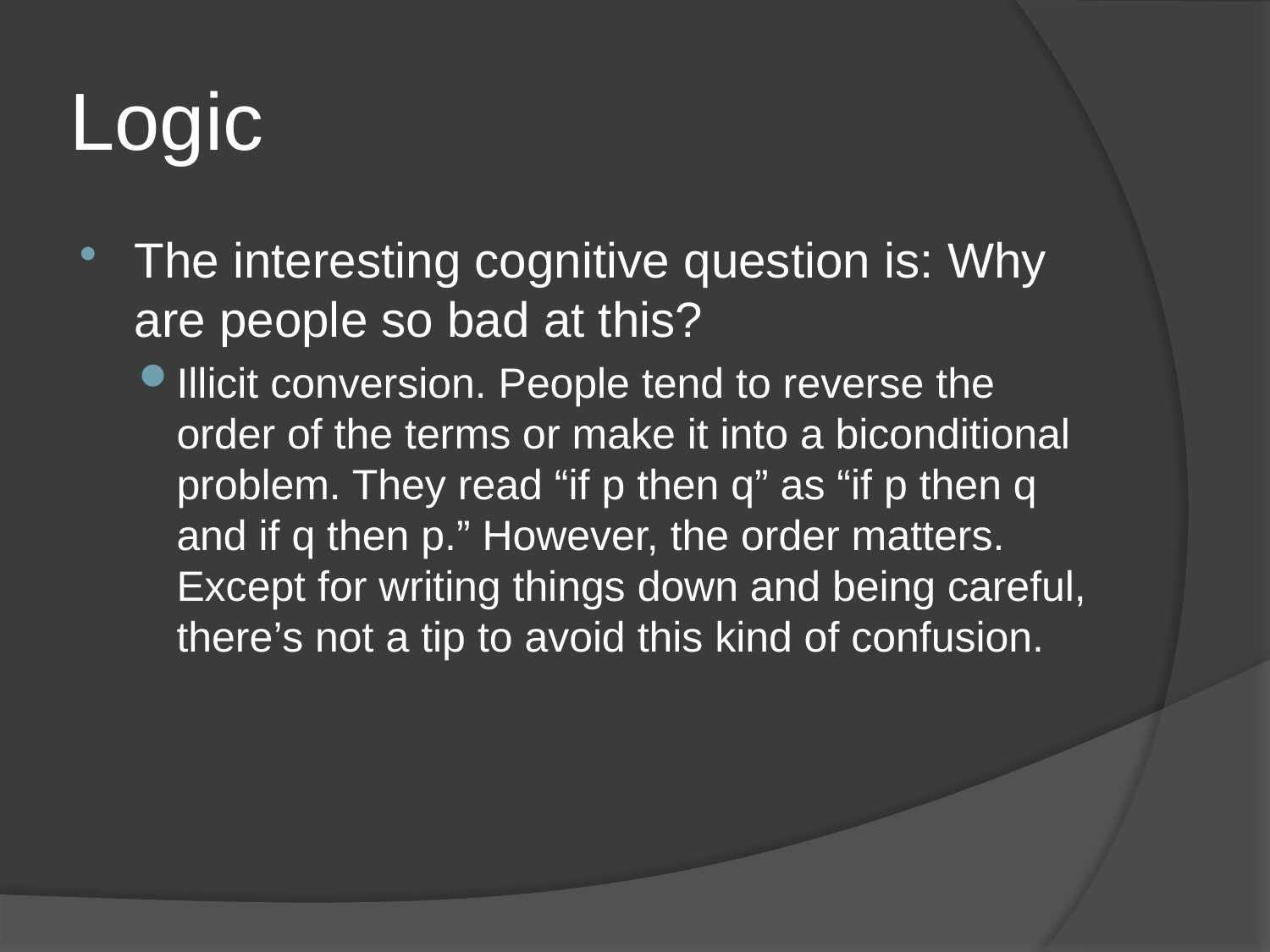

# Logic
The interesting cognitive question is: Why are people so bad at this?
Illicit conversion. People tend to reverse the order of the terms or make it into a biconditional problem. They read “if p then q” as “if p then q and if q then p.” However, the order matters. Except for writing things down and being careful, there’s not a tip to avoid this kind of confusion.